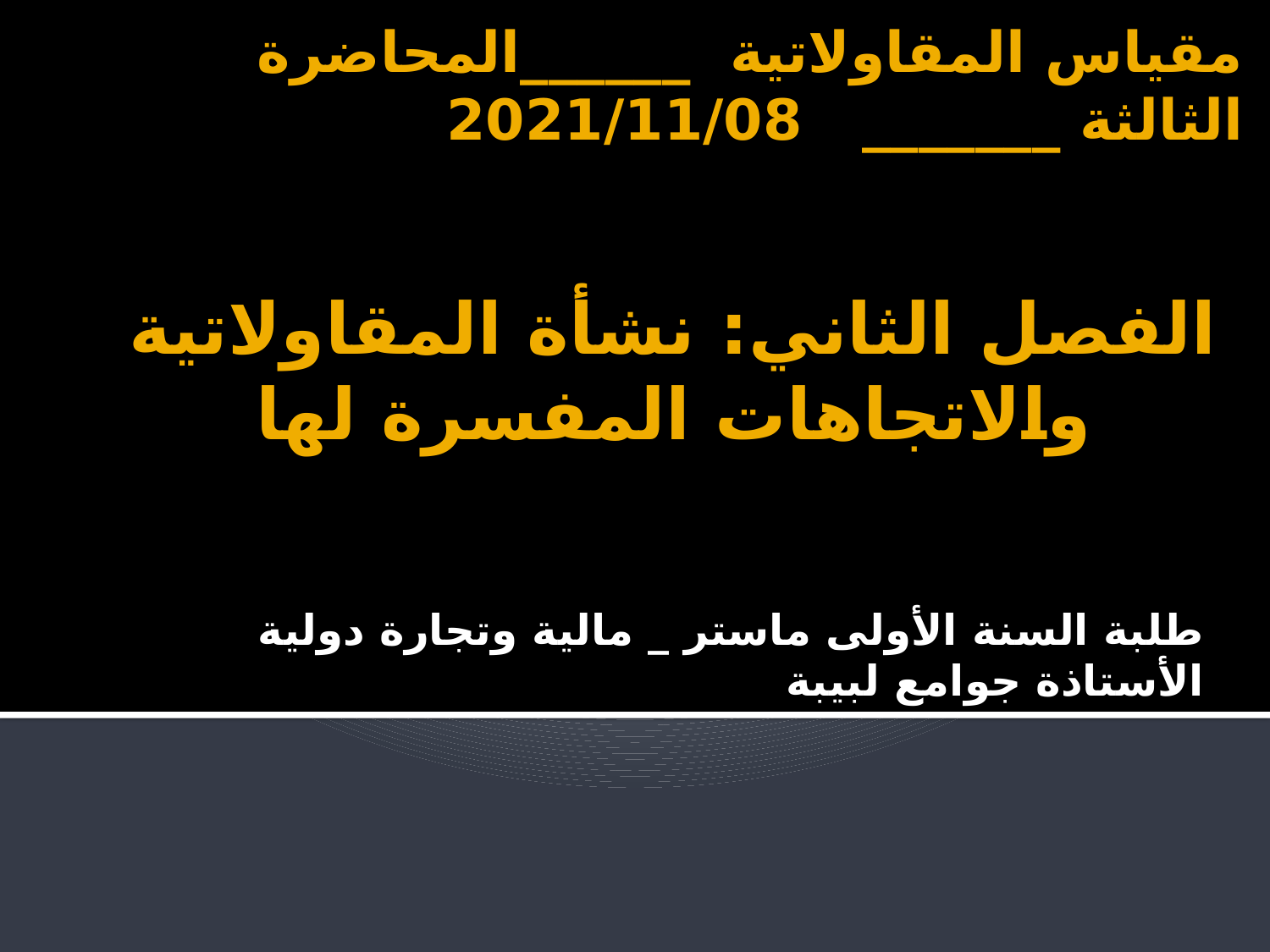

# مقياس المقاولاتية  ______المحاضرة الثالثة _______   2021/11/08
الفصل الثاني: نشأة المقاولاتية والاتجاهات المفسرة لها

طلبة السنة الأولى ماستر _ مالية وتجارة دولية 		الأستاذة جوامع لبيبة